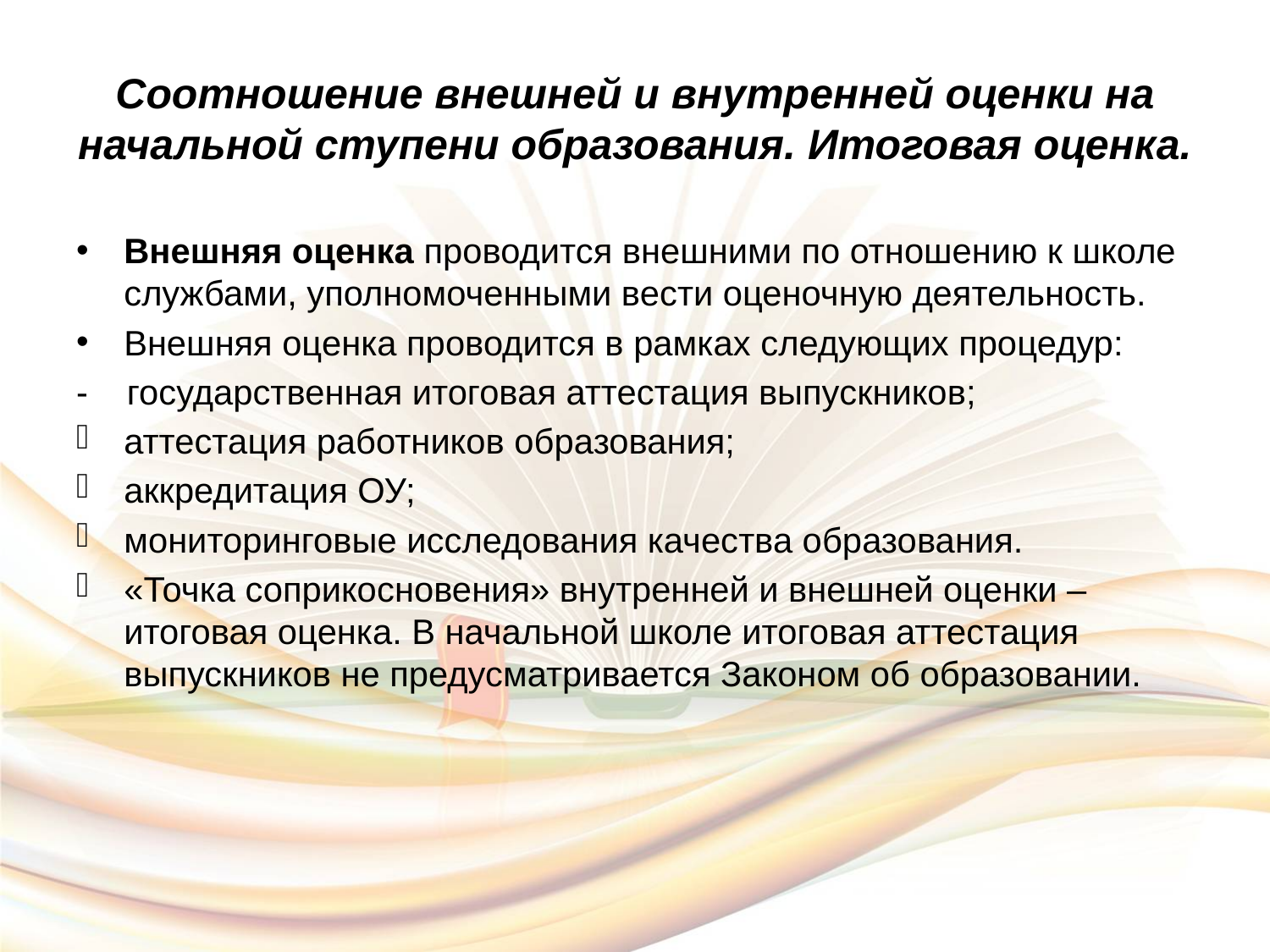

# Соотношение внешней и внутренней оценки на начальной ступени образования. Итоговая оценка.
Внешняя оценка проводится внешними по отношению к школе службами, уполномоченными вести оценочную деятельность.
Внешняя оценка проводится в рамках следующих процедур:
-    государственная итоговая аттестация выпускников;
аттестация работников образования;
аккредитация ОУ;
мониторинговые исследования качества образования.
«Точка соприкосновения» внутренней и внешней оценки – итоговая оценка. В начальной школе итоговая аттестация выпускников не предусматривается Законом об образовании.